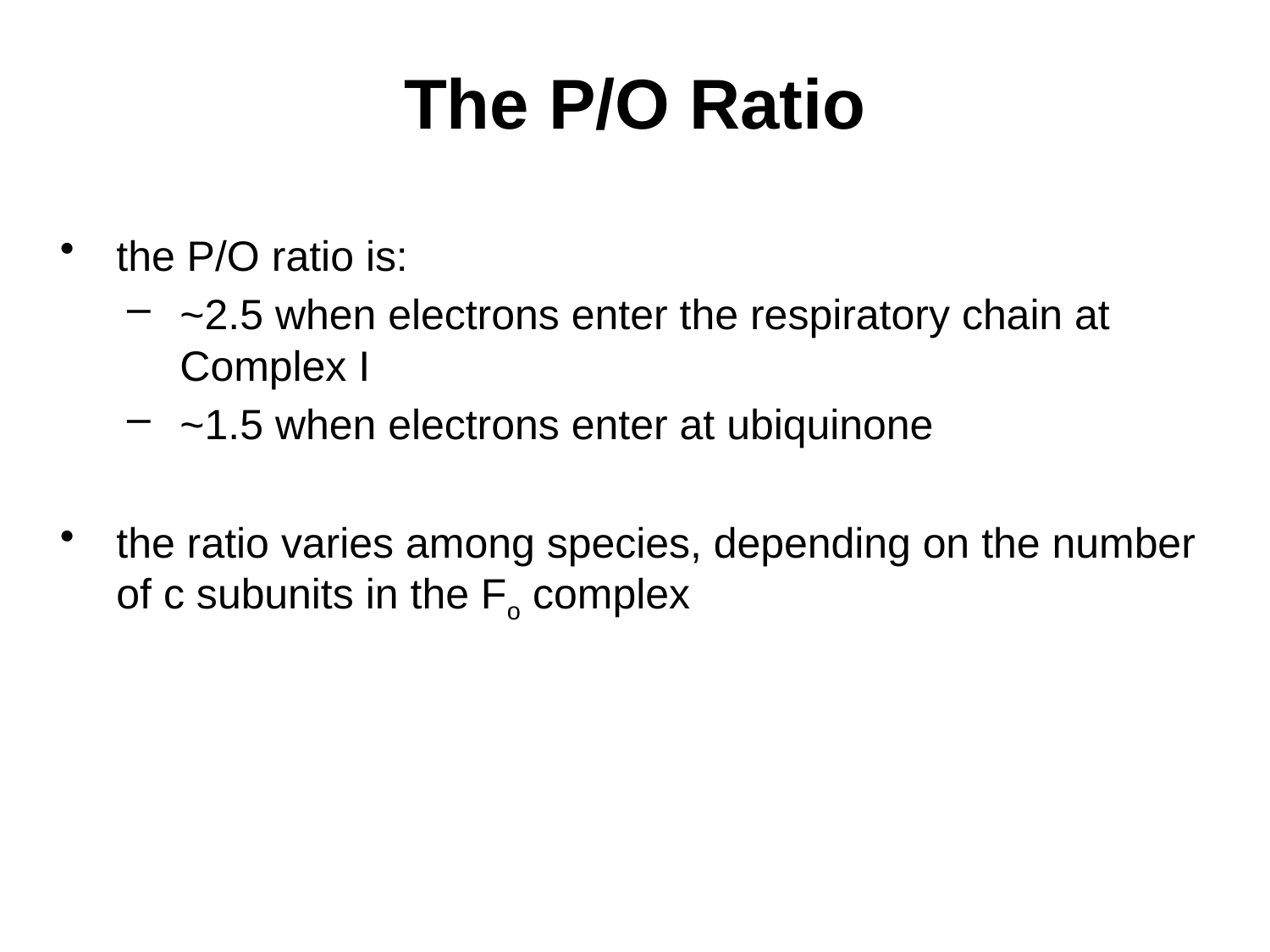

# The P/O Ratio
the P/O ratio is:
~2.5 when electrons enter the respiratory chain at Complex I
~1.5 when electrons enter at ubiquinone

the ratio varies among species, depending on the number of c subunits in the Fo complex